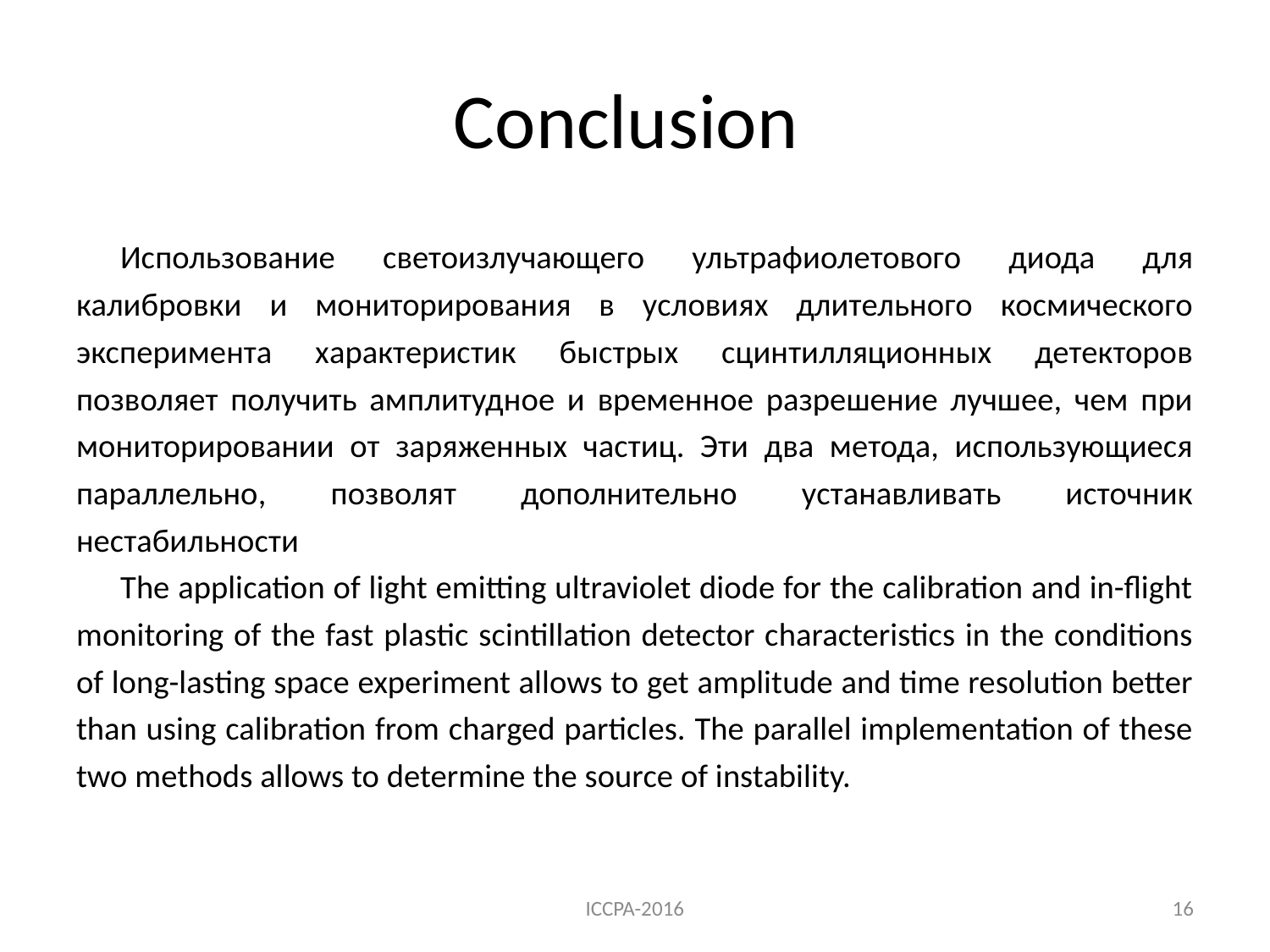

# Conclusion
Использование светоизлучающего ультрафиолетового диода для калибровки и мониторирования в условиях длительного космического эксперимента характеристик быстрых сцинтилляционных детекторов позволяет получить амплитудное и временное разрешение лучшее, чем при мониторировании от заряженных частиц. Эти два метода, использующиеся параллельно, позволят дополнительно устанавливать источник нестабильности
The application of light emitting ultraviolet diode for the calibration and in-flight monitoring of the fast plastic scintillation detector characteristics in the conditions of long-lasting space experiment allows to get amplitude and time resolution better than using calibration from charged particles. The parallel implementation of these two methods allows to determine the source of instability.
ICCPA-2016
16